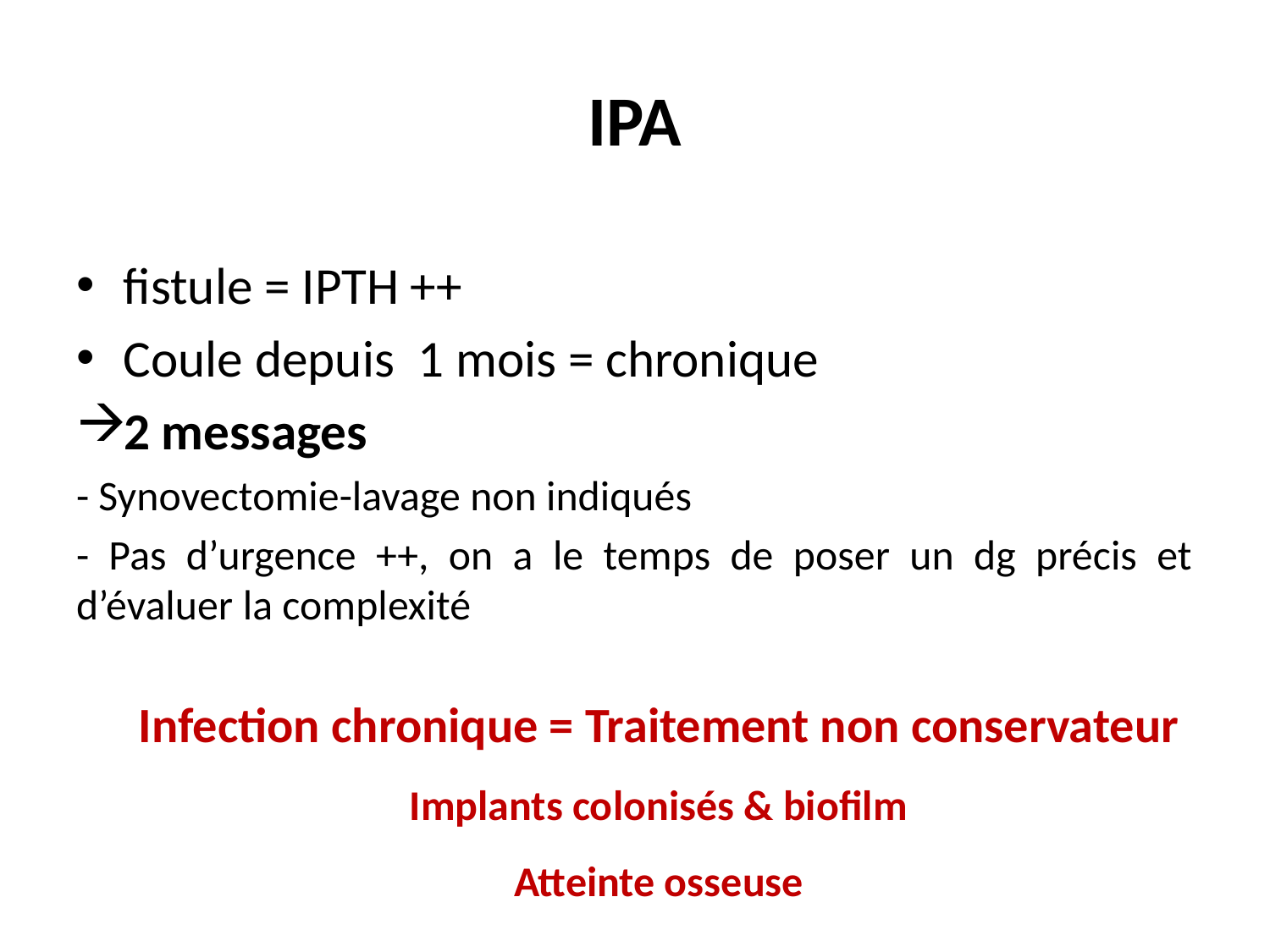

# IPA
fistule = IPTH ++
Coule depuis  1 mois = chronique
2 messages
- Synovectomie-lavage non indiqués
- Pas d’urgence ++, on a le temps de poser un dg précis et d’évaluer la complexité

Infection chronique = Traitement non conservateur
Implants colonisés & biofilm
Atteinte osseuse